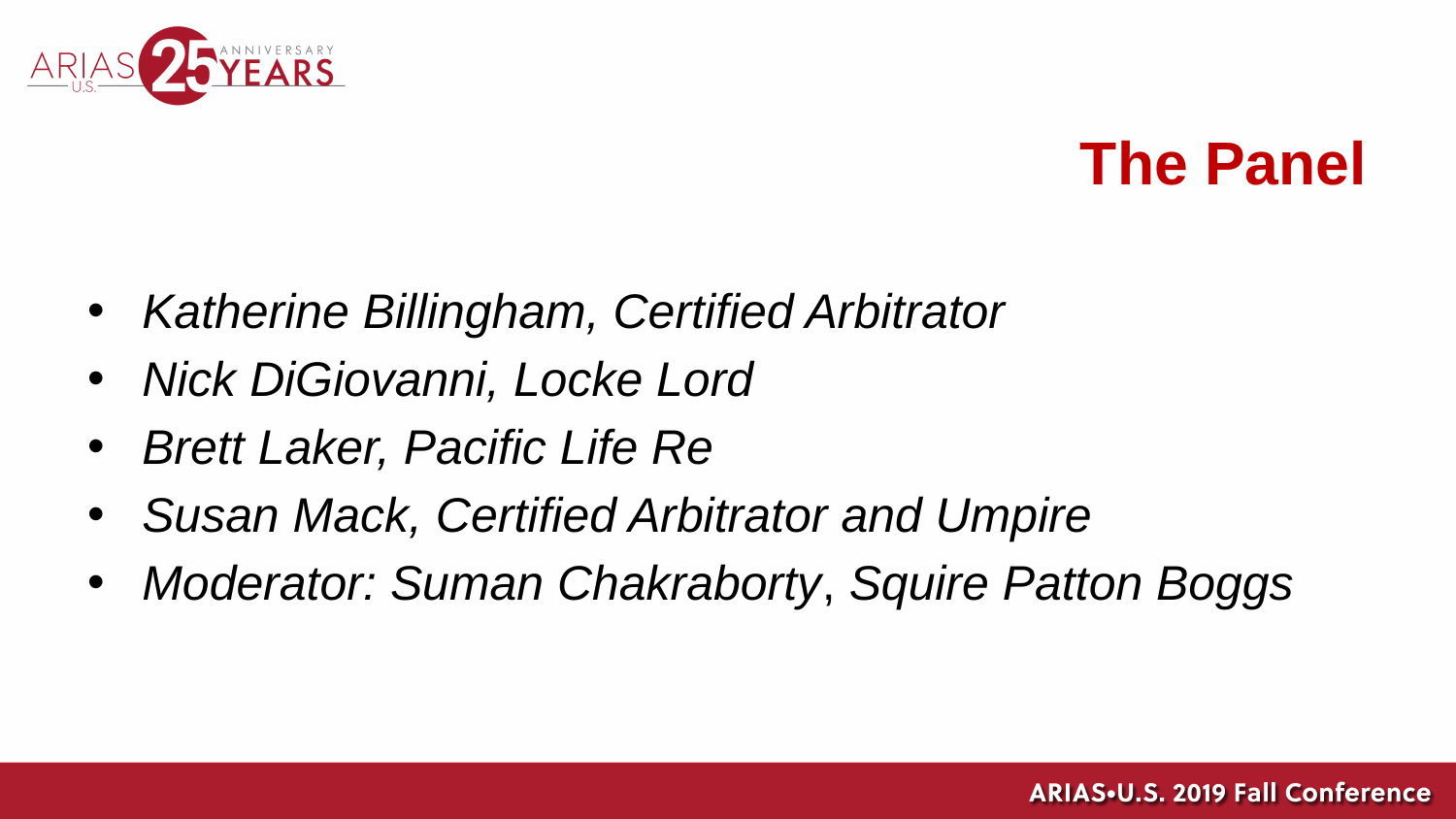

# The Panel
Katherine Billingham, Certified Arbitrator
Nick DiGiovanni, Locke Lord
Brett Laker, Pacific Life Re
Susan Mack, Certified Arbitrator and Umpire
Moderator: Suman Chakraborty, Squire Patton Boggs